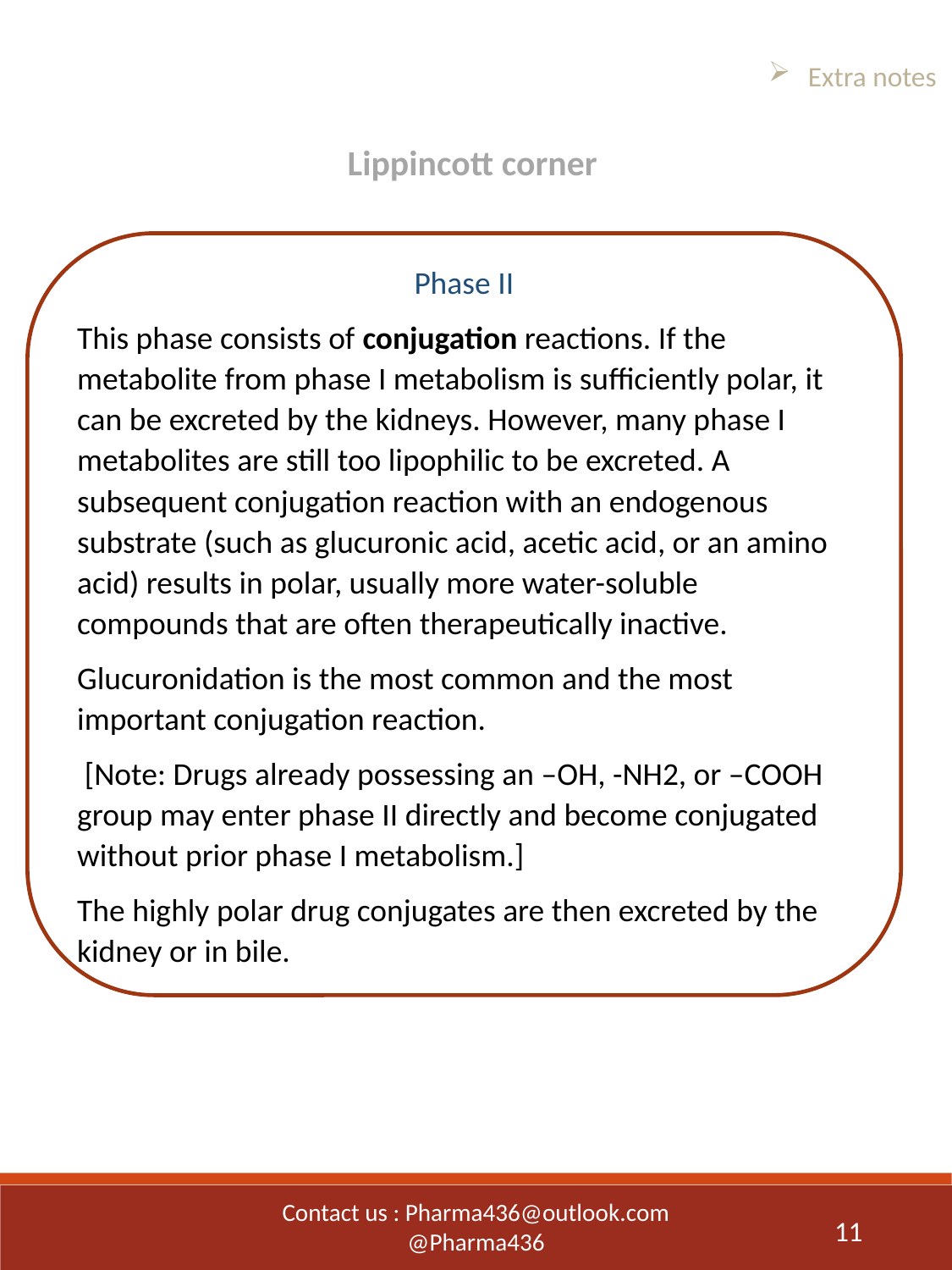

Extra notes
Lippincott corner
Phase II
This phase consists of conjugation reactions. If the metabolite from phase I metabolism is sufficiently polar, it can be excreted by the kidneys. However, many phase I metabolites are still too lipophilic to be excreted. A subsequent conjugation reaction with an endogenous substrate (such as glucuronic acid, acetic acid, or an amino acid) results in polar, usually more water-soluble compounds that are often therapeutically inactive.
Glucuronidation is the most common and the most important conjugation reaction.
 [Note: Drugs already possessing an –OH, -NH2, or –COOH group may enter phase II directly and become conjugated without prior phase I metabolism.]
The highly polar drug conjugates are then excreted by the kidney or in bile.
Contact us : Pharma436@outlook.com
@Pharma436
11